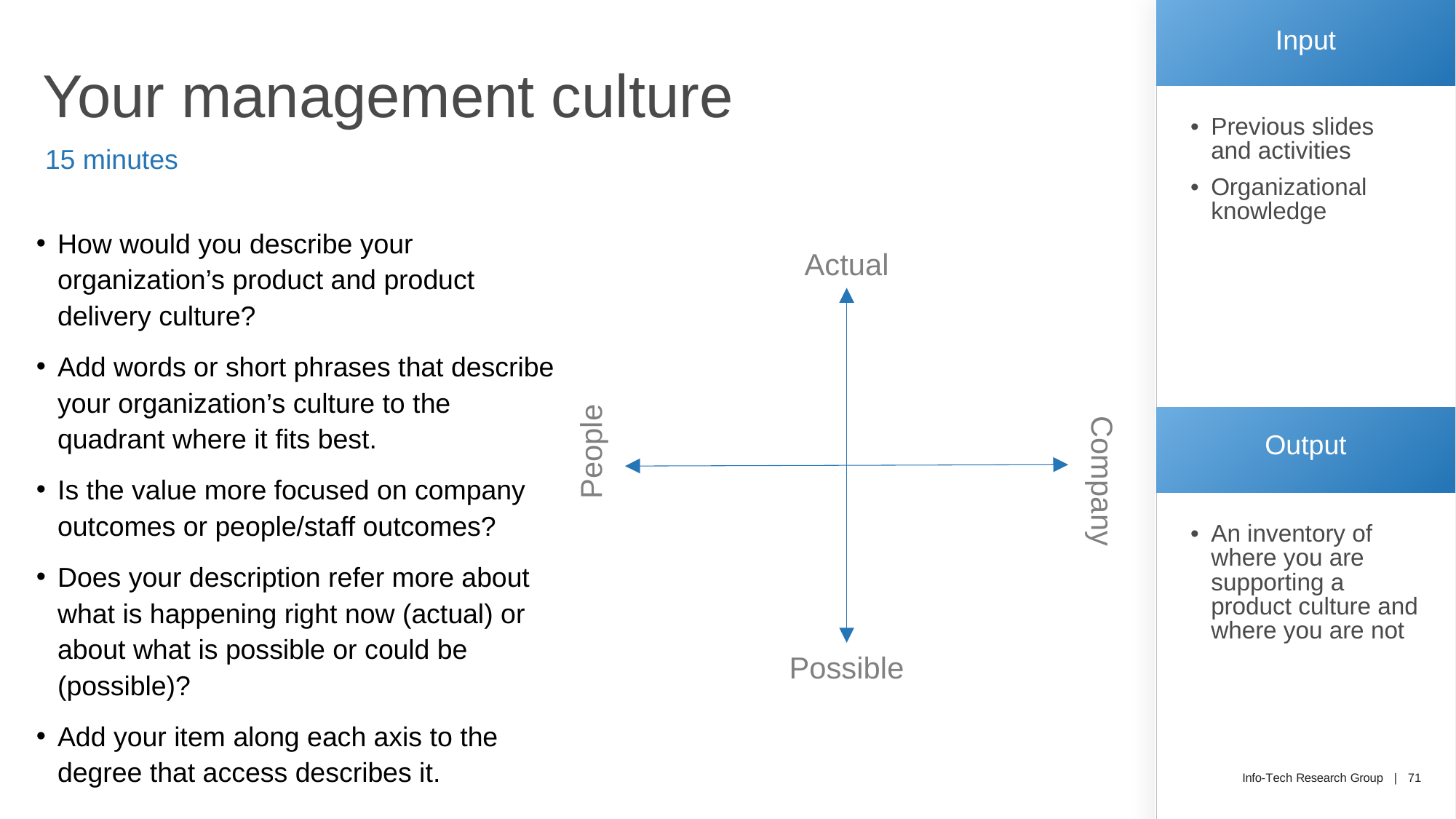

| Input |
| --- |
| Previous slides and activities Organizational knowledge |
| Output |
| An inventory of where you are supporting a product culture and where you are not |
# Your management culture
15 minutes
How would you describe your organization’s product and product delivery culture?
Add words or short phrases that describe your organization’s culture to the quadrant where it fits best.
Is the value more focused on company outcomes or people/staff outcomes?
Does your description refer more about what is happening right now (actual) or about what is possible or could be (possible)?
Add your item along each axis to the degree that access describes it.

Actual
Possible
Company
People
Info-Tech Research Group   |   71